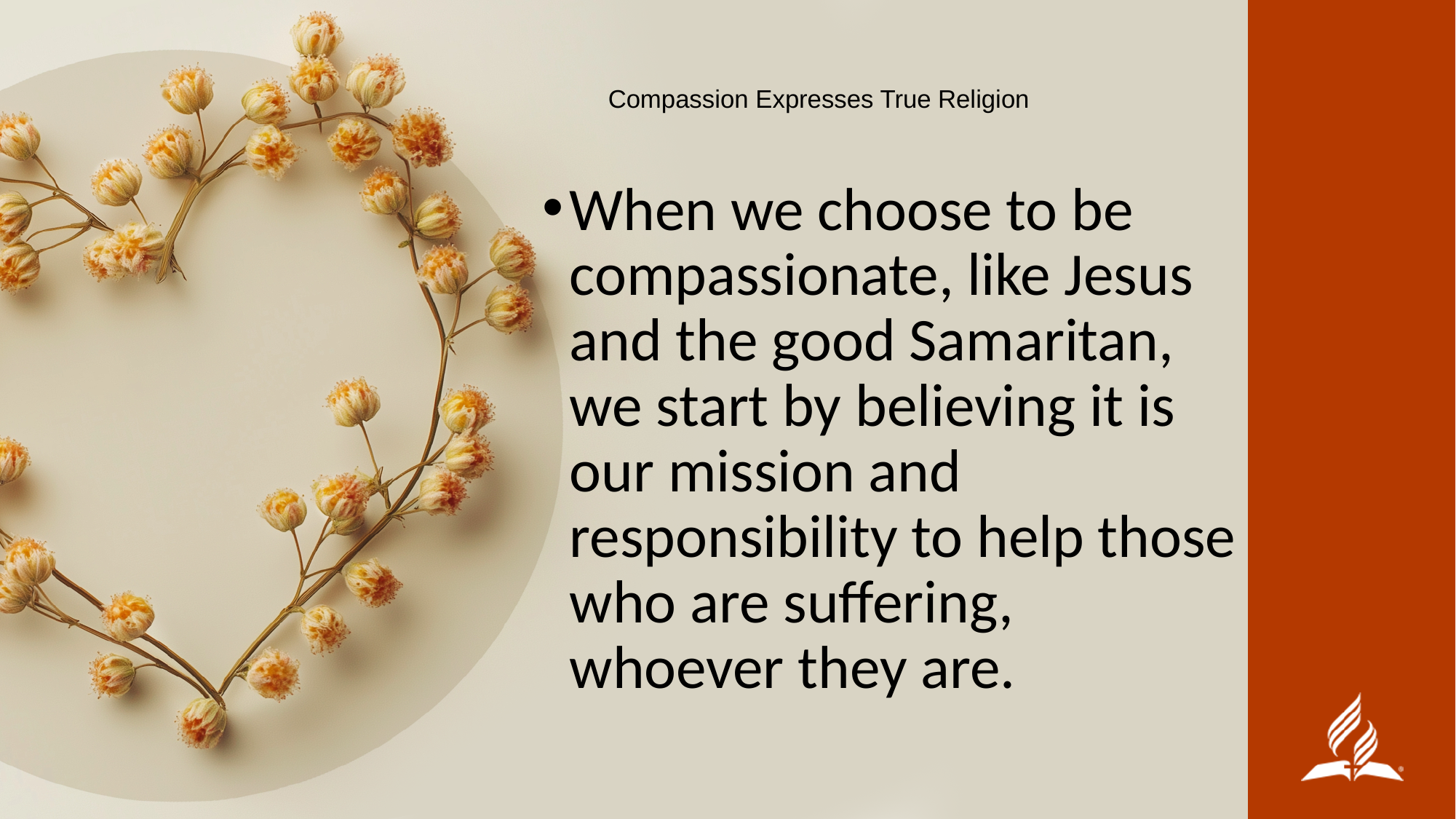

# Compassion Expresses True Religion
When we choose to be compassionate, like Jesus and the good Samaritan, we start by believing it is our mission and responsibility to help those who are suffering, whoever they are.